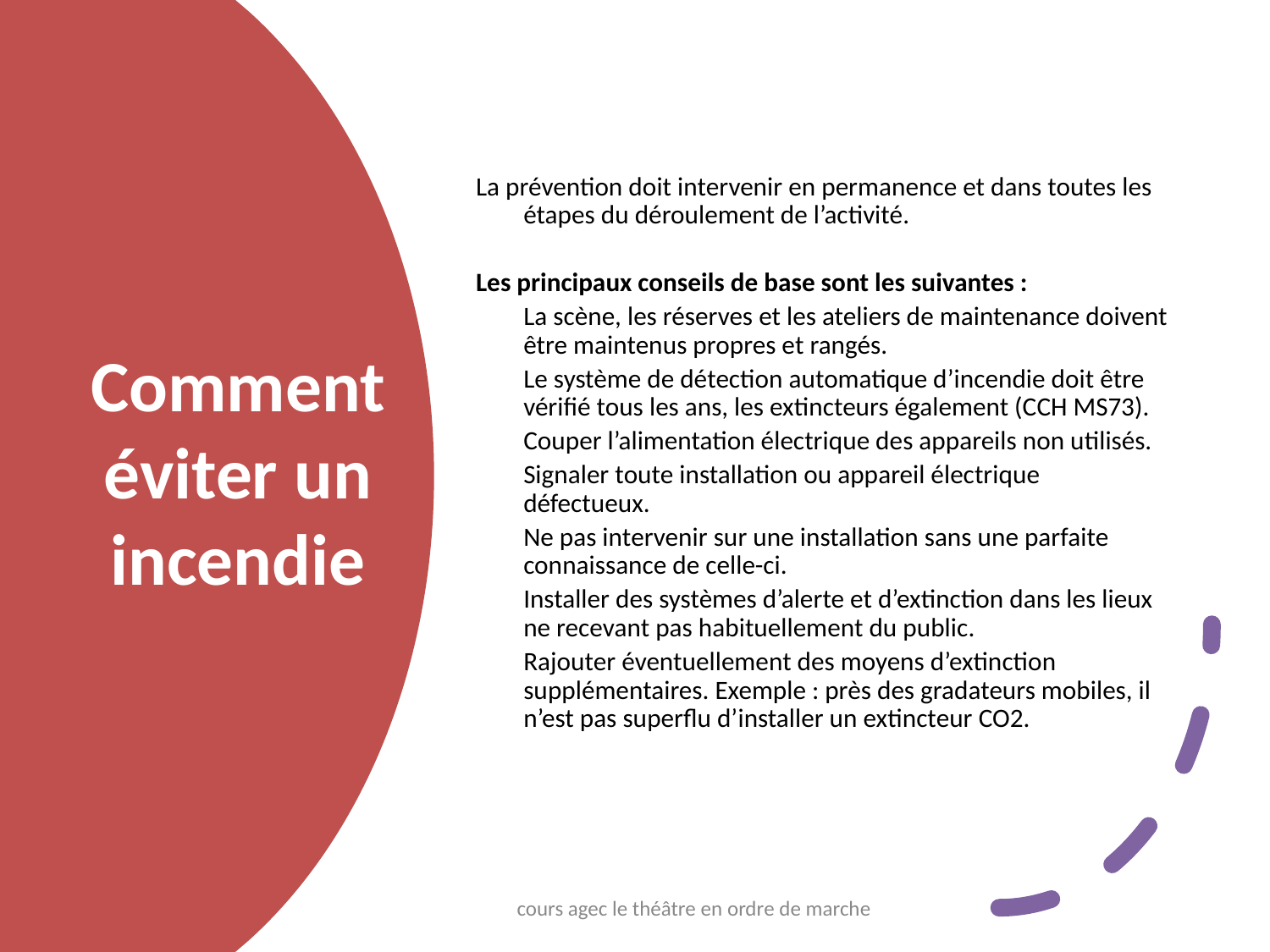

La prévention doit intervenir en permanence et dans toutes les étapes du déroulement de l’activité.

Les principaux conseils de base sont les suivantes :
	La scène, les réserves et les ateliers de maintenance doivent être maintenus propres et rangés.
	Le système de détection automatique d’incendie doit être vérifié tous les ans, les extincteurs également (CCH MS73).
	Couper l’alimentation électrique des appareils non utilisés.
	Signaler toute installation ou appareil électrique défectueux.
	Ne pas intervenir sur une installation sans une parfaite connaissance de celle-ci.
	Installer des systèmes d’alerte et d’extinction dans les lieux ne recevant pas habituellement du public.
	Rajouter éventuellement des moyens d’extinction supplémentaires. Exemple : près des gradateurs mobiles, il n’est pas superflu d’installer un extincteur CO2.

# Comment éviter un incendie

cours agec le théâtre en ordre de marche